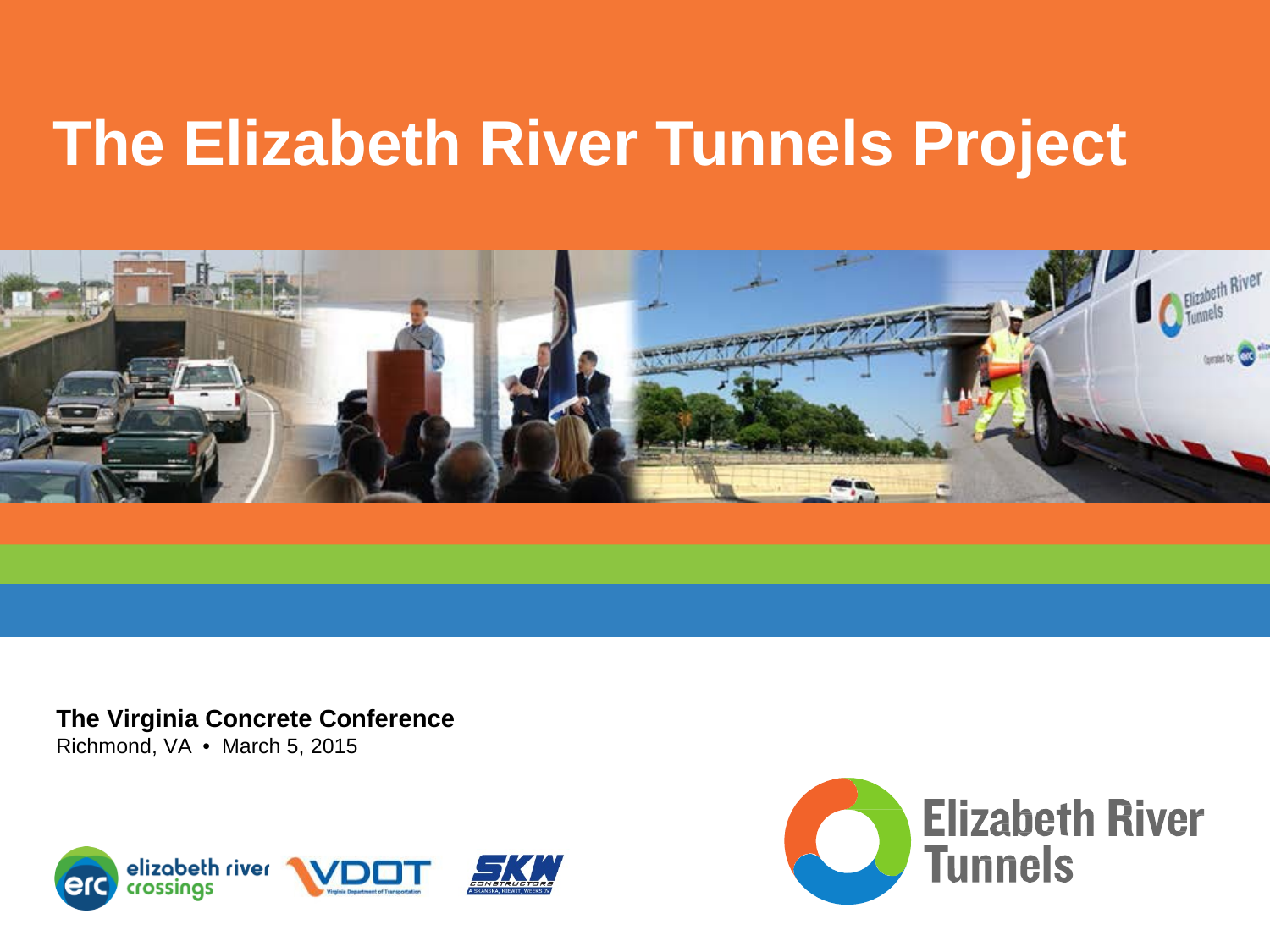

# The Elizabeth River Tunnels Project

The Virginia Concrete Conference
Richmond, VA  •  March 5, 2015